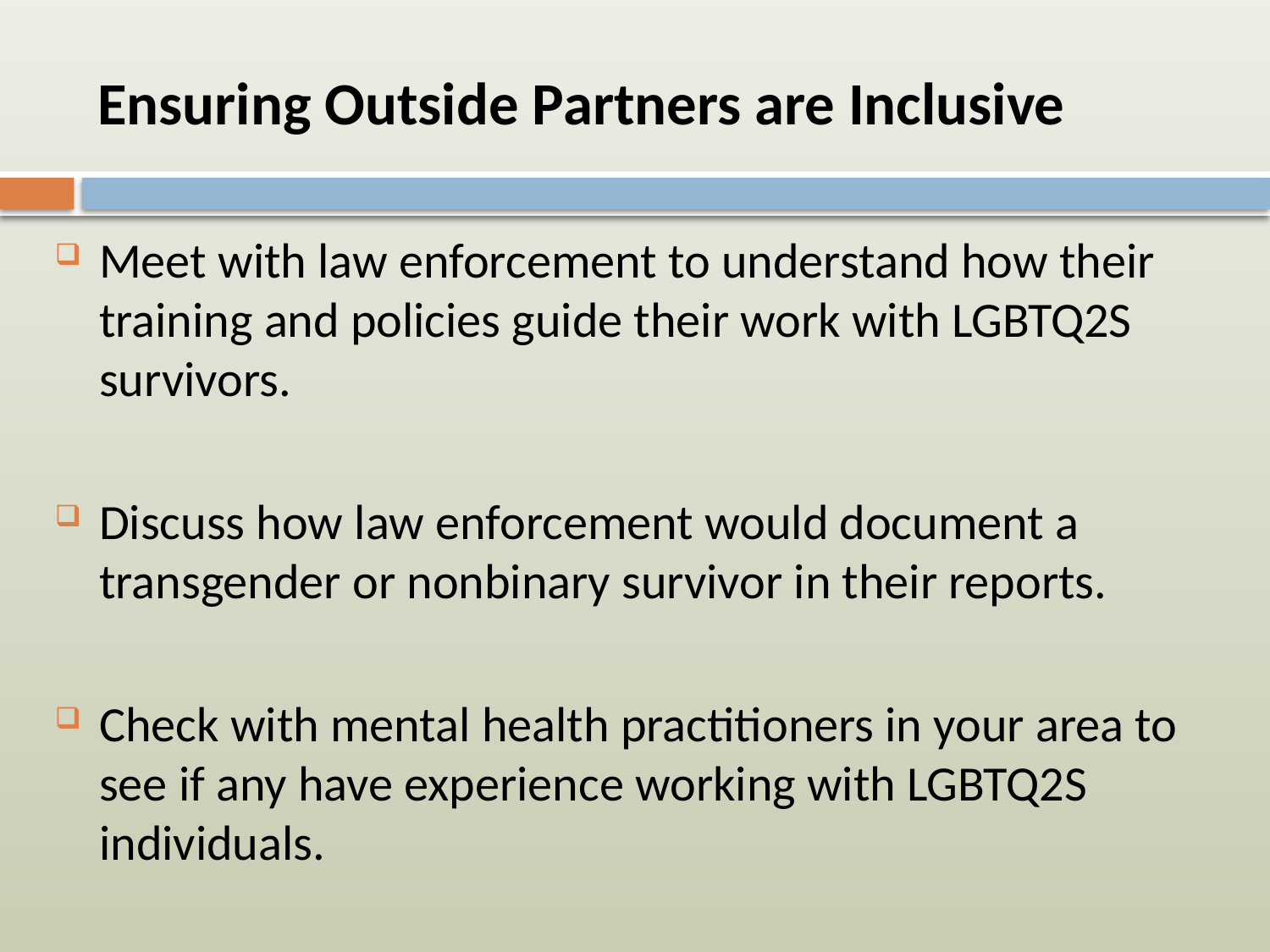

# Ensuring Outside Partners are Inclusive
Meet with law enforcement to understand how their training and policies guide their work with LGBTQ2S survivors.

Discuss how law enforcement would document a transgender or nonbinary survivor in their reports.

Check with mental health practitioners in your area to see if any have experience working with LGBTQ2S individuals.